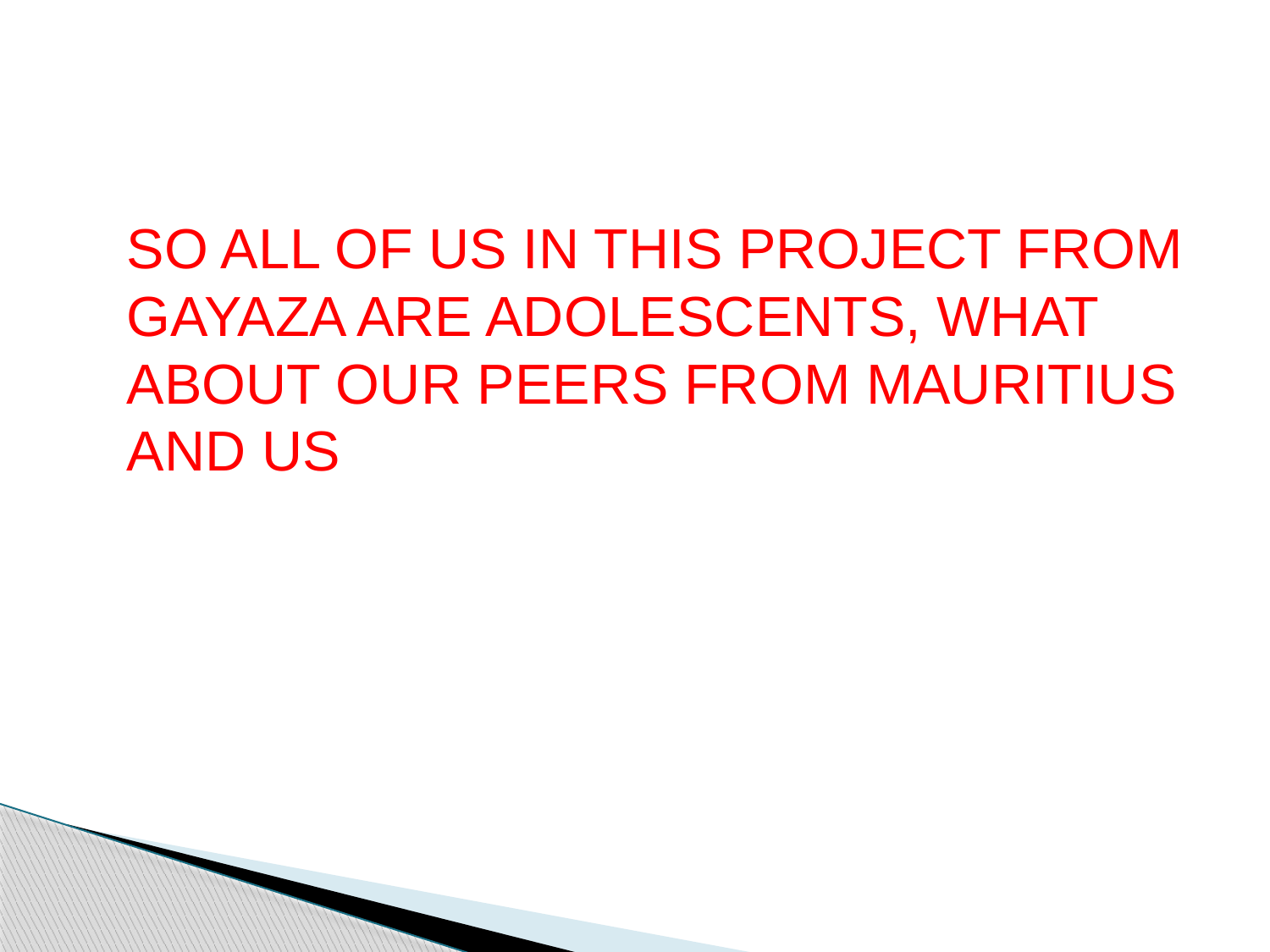

SO ALL OF US IN THIS PROJECT FROM GAYAZA ARE ADOLESCENTS, WHAT ABOUT OUR PEERS FROM MAURITIUS AND US